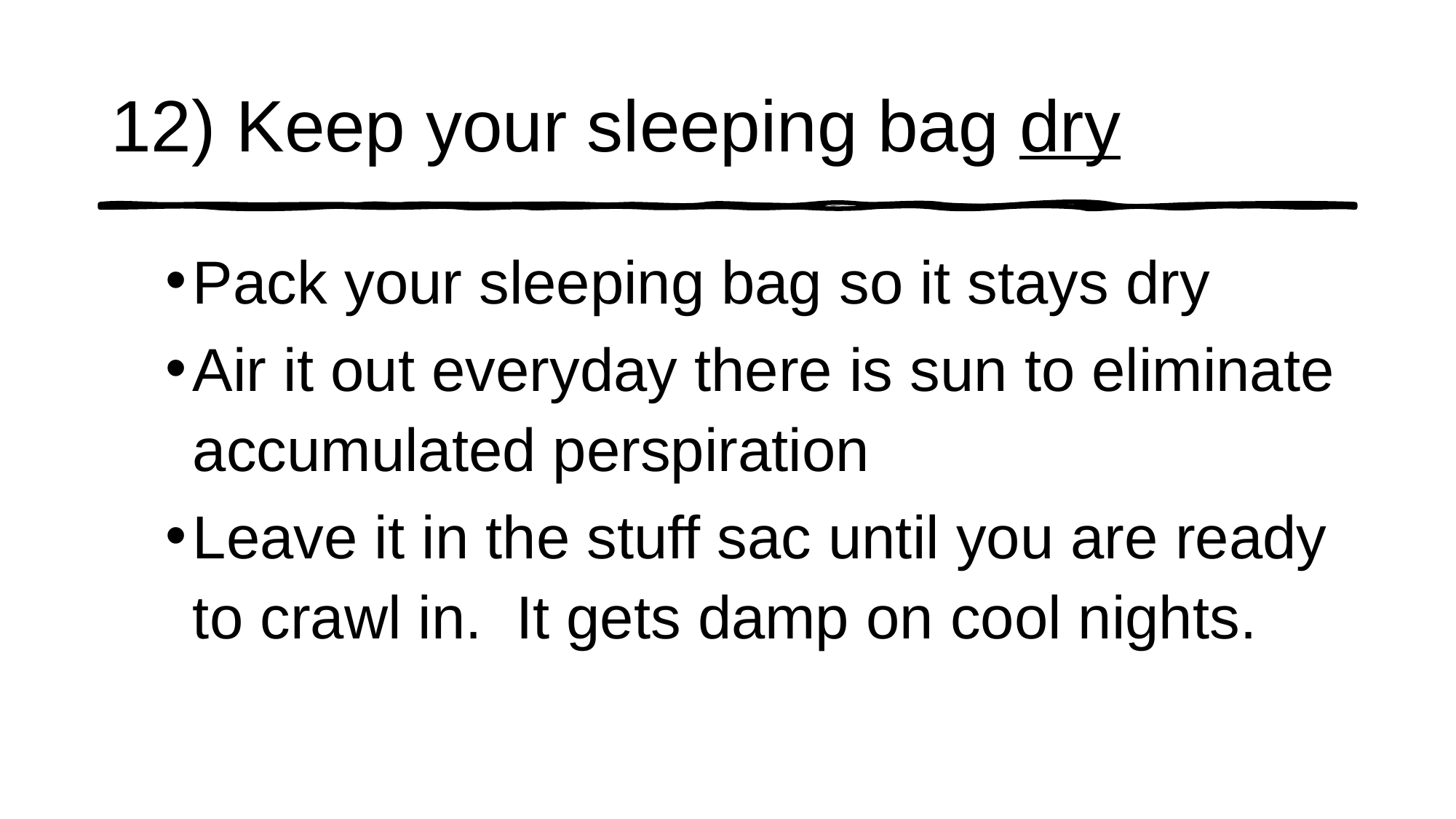

# 12) Keep your sleeping bag dry
Pack your sleeping bag so it stays dry
Air it out everyday there is sun to eliminate accumulated perspiration
Leave it in the stuff sac until you are ready to crawl in.  It gets damp on cool nights.